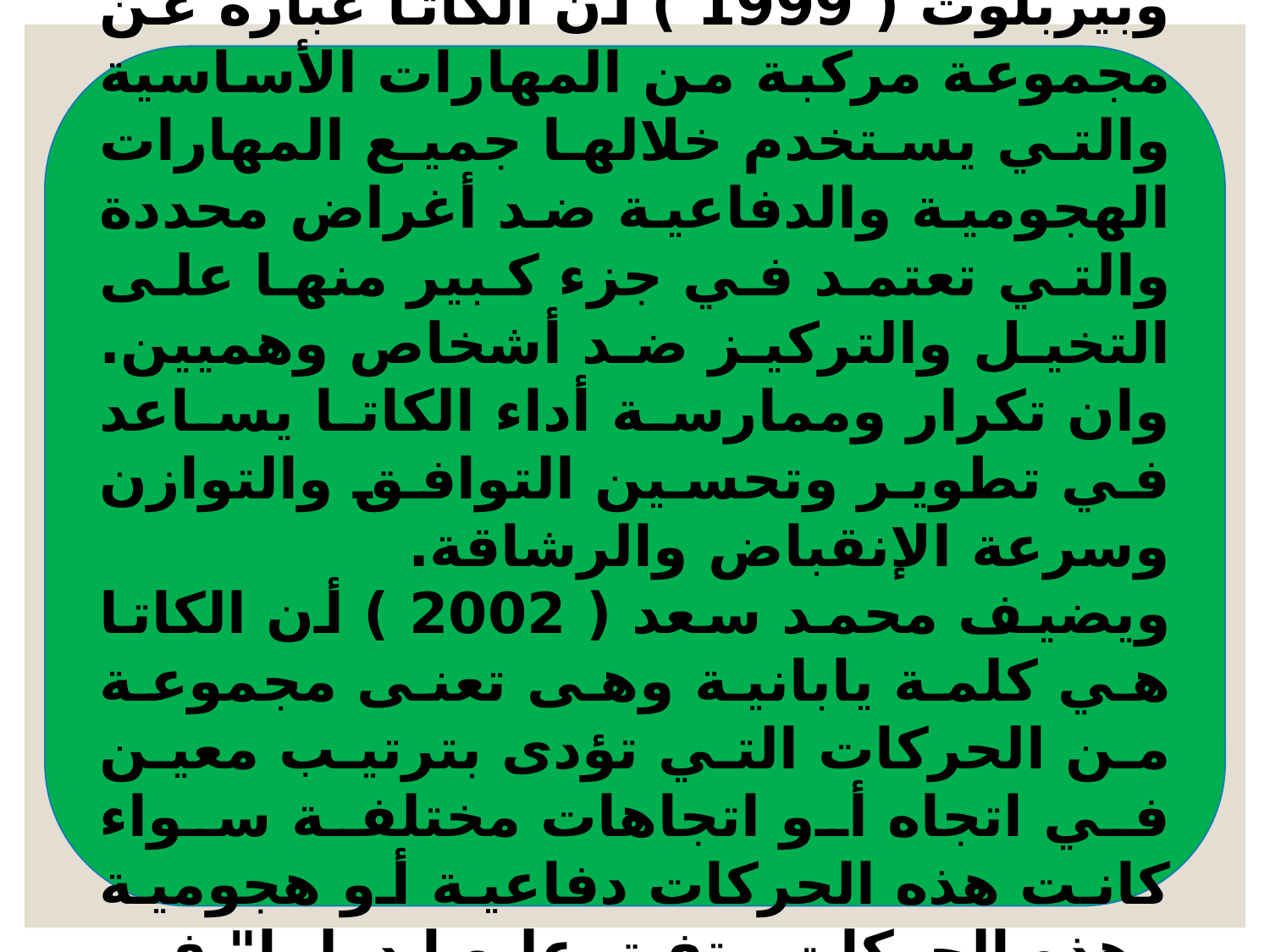

يتفق كل من محمد سعد ( 2002 ) وبيربلوت ( 1999 ) أن الكاتا عبارة عن مجموعة مركبة من المهارات الأساسية والتي يستخدم خلالها جميع المهارات الهجومية والدفاعية ضد أغراض محددة والتي تعتمد في جزء كبير منها على التخيل والتركيز ضد أشخاص وهميين. وان تكرار وممارسة أداء الكاتا يساعد في تطوير وتحسين التوافق والتوازن وسرعة الإنقباض والرشاقة.
ويضيف محمد سعد ( 2002 ) أن الكاتا هي كلمة يابانية وهى تعنى مجموعة من الحركات التي تؤدى بترتيب معين في اتجاه أو اتجاهات مختلفة سواء كانت هذه الحركات دفاعية أو هجومية وهذه الحركات متفق عليها دوليا" في جميع دول العالم .